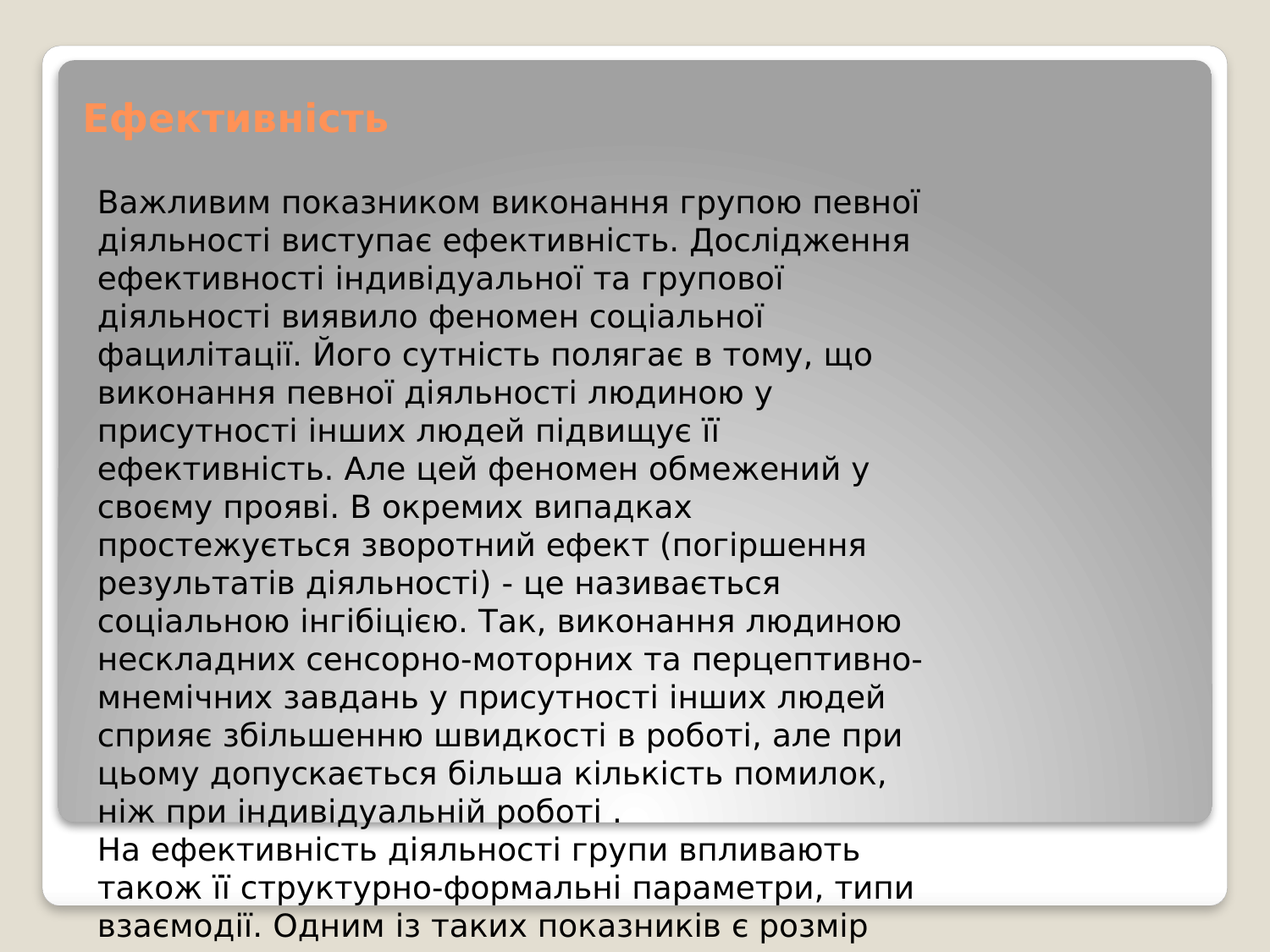

# Ефективність
Важливим показником виконання групою певної діяльності виступає ефективність. Дослідження ефективності індивідуальної та групової діяльності виявило феномен соціальної фацилітації. Його сутність полягає в тому, що виконання певної діяльності людиною у присутності інших людей підвищує її ефективність. Але цей феномен обмежений у своєму прояві. В окремих випадках простежується зворотний ефект (погіршення результатів діяльності) - це називається соціальною інгібіцією. Так, виконання людиною нескладних сенсорно-моторних та перцептивно-мнемічних завдань у присутності інших людей сприяє збільшенню швидкості в роботі, але при цьому допускається більша кількість помилок, ніж при індивідуальній роботі .
На ефективність діяльності групи впливають також її структурно-формальні параметри, типи взаємодії. Одним із таких показників є розмір групи.